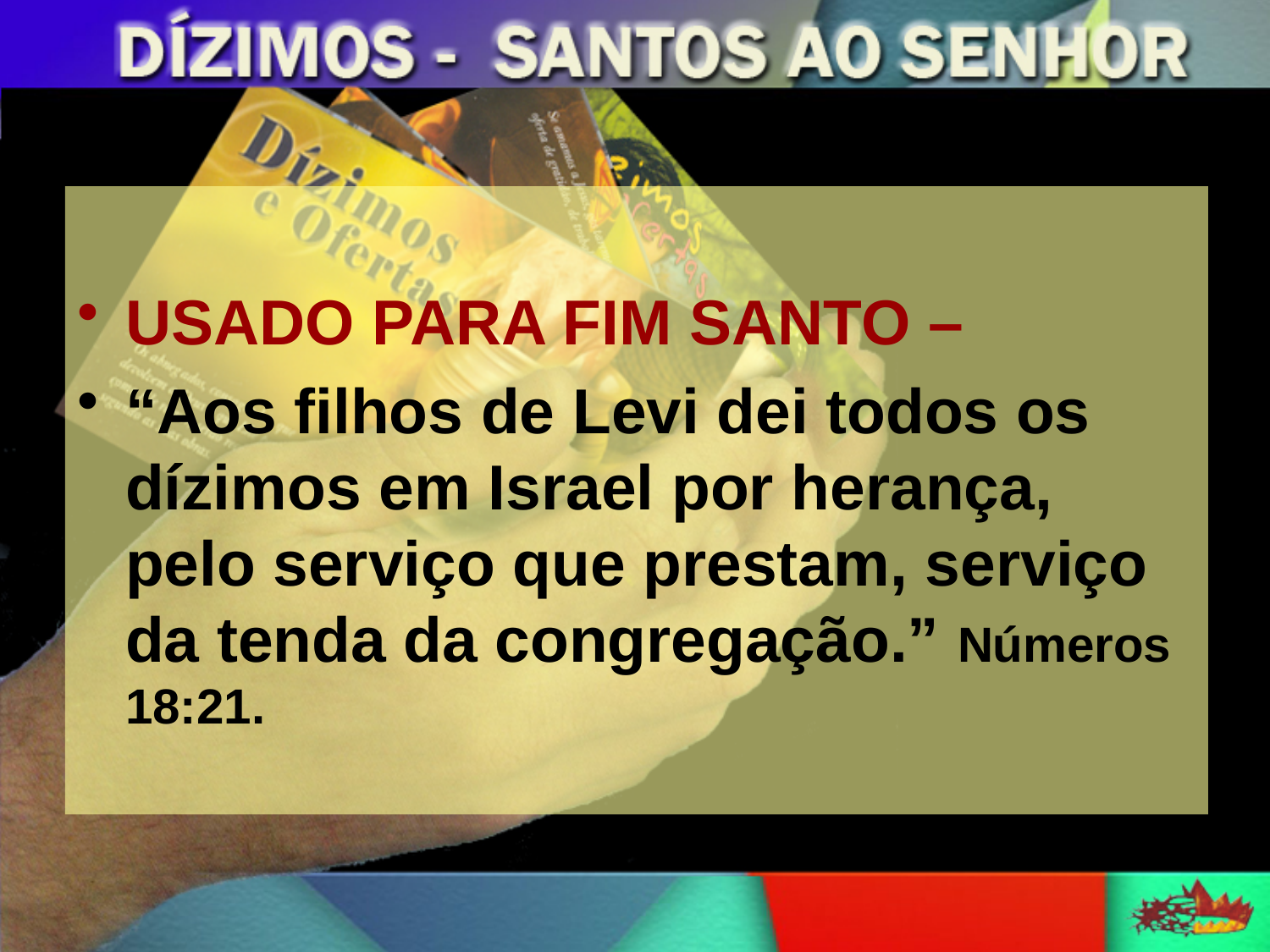

USADO PARA FIM SANTO –
“Aos filhos de Levi dei todos os dízimos em Israel por herança, pelo serviço que prestam, serviço da tenda da congregação.” Números 18:21.